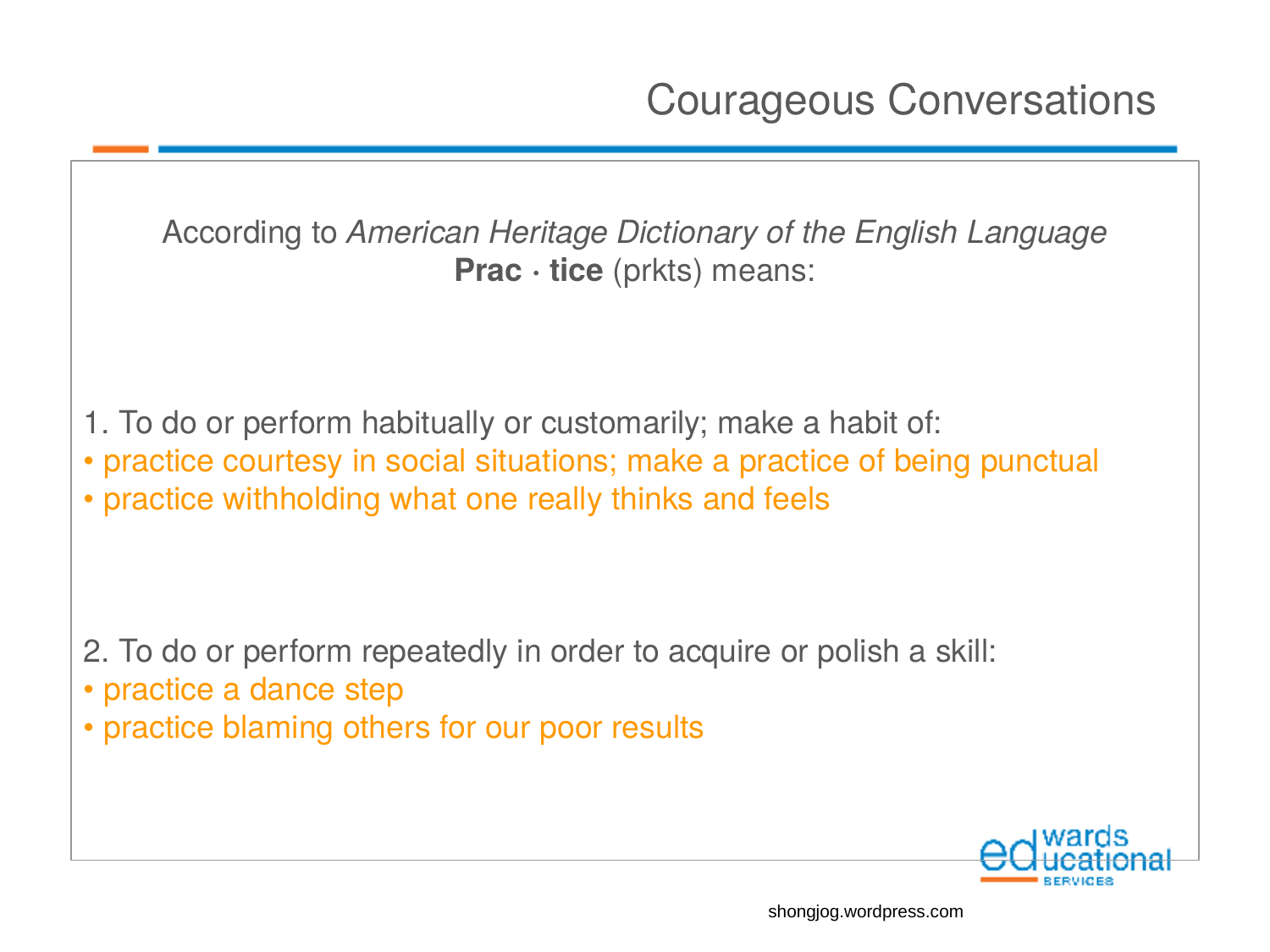

Courageous Conversations

According to American Heritage Dictionary of the English Language
Prac · tice (prkts) means:

1. To do or perform habitually or customarily; make a habit of:
• practice courtesy in social situations; make a practice of being punctual
• practice withholding what one really thinks and feels

2. To do or perform repeatedly in order to acquire or polish a skill:
• practice a dance step
• practice blaming others for our poor results

shongjog.wordpress.com